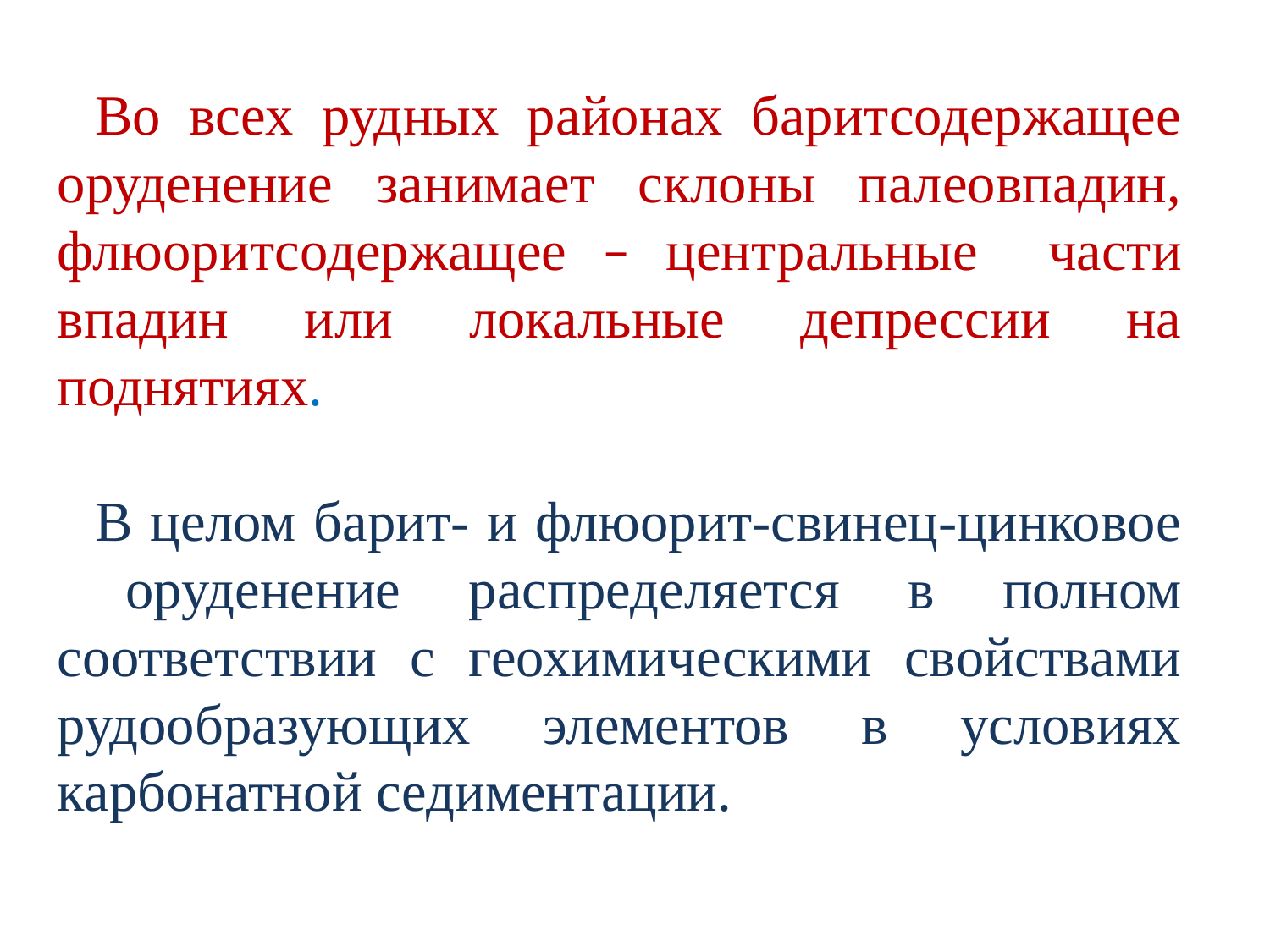

Во всех рудных районах баритсодержащее оруденение занимает склоны палеовпадин, флюоритсодержащее – центральные  части впадин или локальные депрессии на поднятиях.

В целом барит- и флюорит-свинец-цинковое  оруденение распределяется в полном соответствии с геохимическими свойствами рудообразующих элементов в условиях карбонатной седиментации.